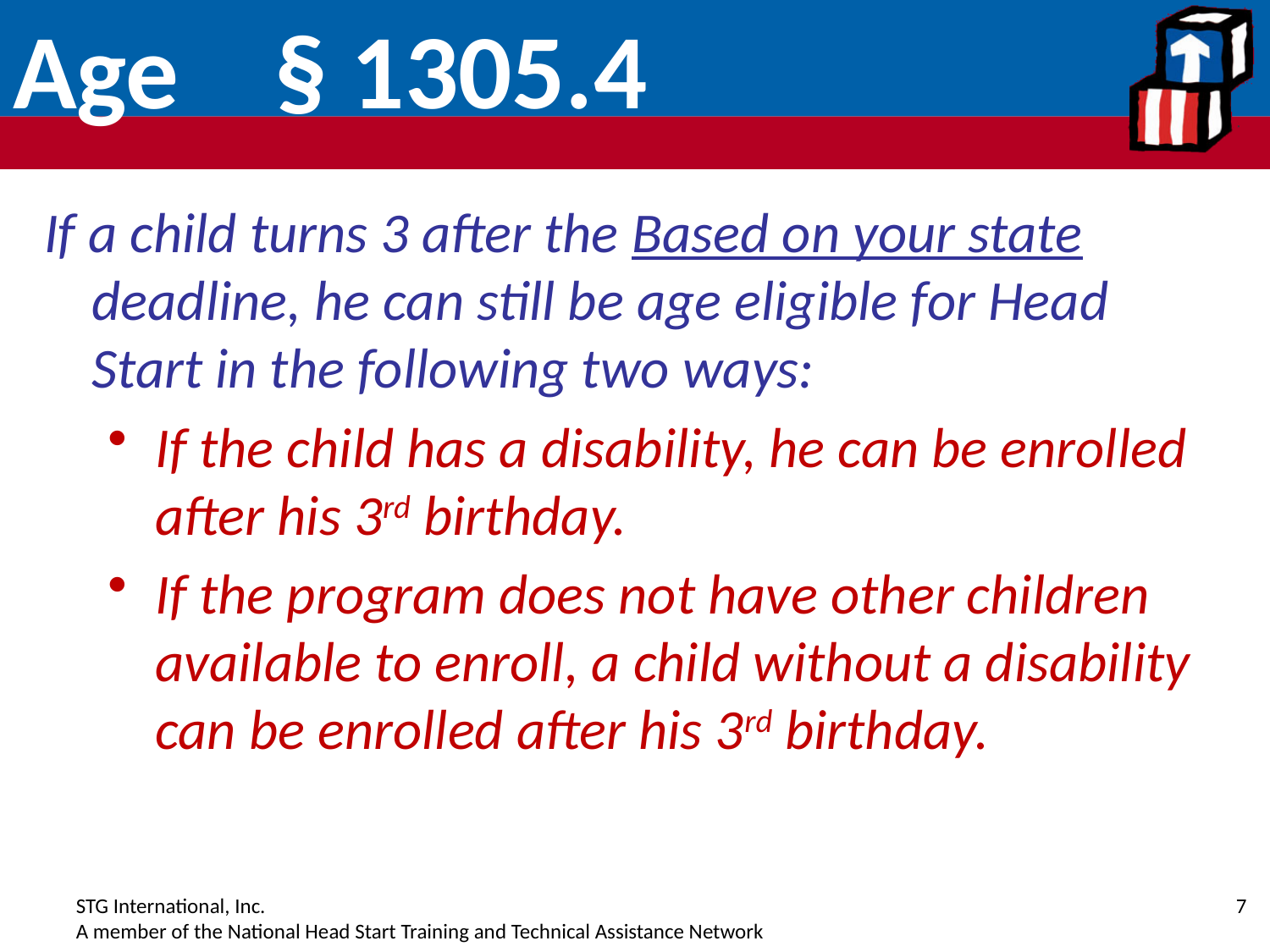

# Age    § 1305.4
If a child turns 3 after the Based on your state deadline, he can still be age eligible for Head Start in the following two ways:
If the child has a disability, he can be enrolled after his 3rd birthday.
If the program does not have other children available to enroll, a child without a disability can be enrolled after his 3rd birthday.
7